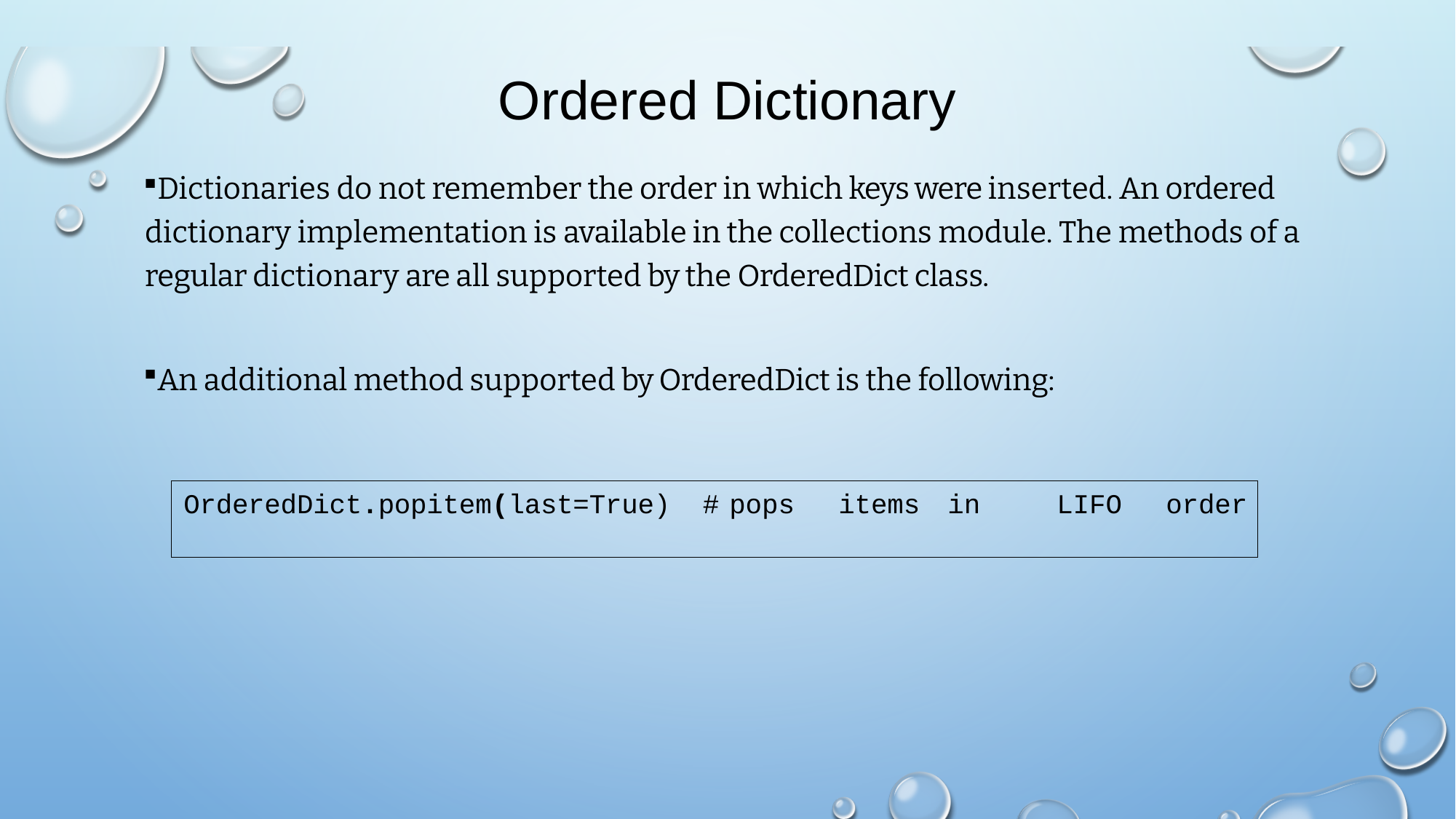

# Ordered Dictionary
Dictionaries do not remember the order in which keys were inserted. An ordered  dictionary implementation is available in the collections module. The methods of a  regular dictionary are all supported by the OrderedDict class.

An additional method supported by OrderedDict is the following:
OrderedDict.popitem(last=True)  #	pops	items	in	LIFO	order